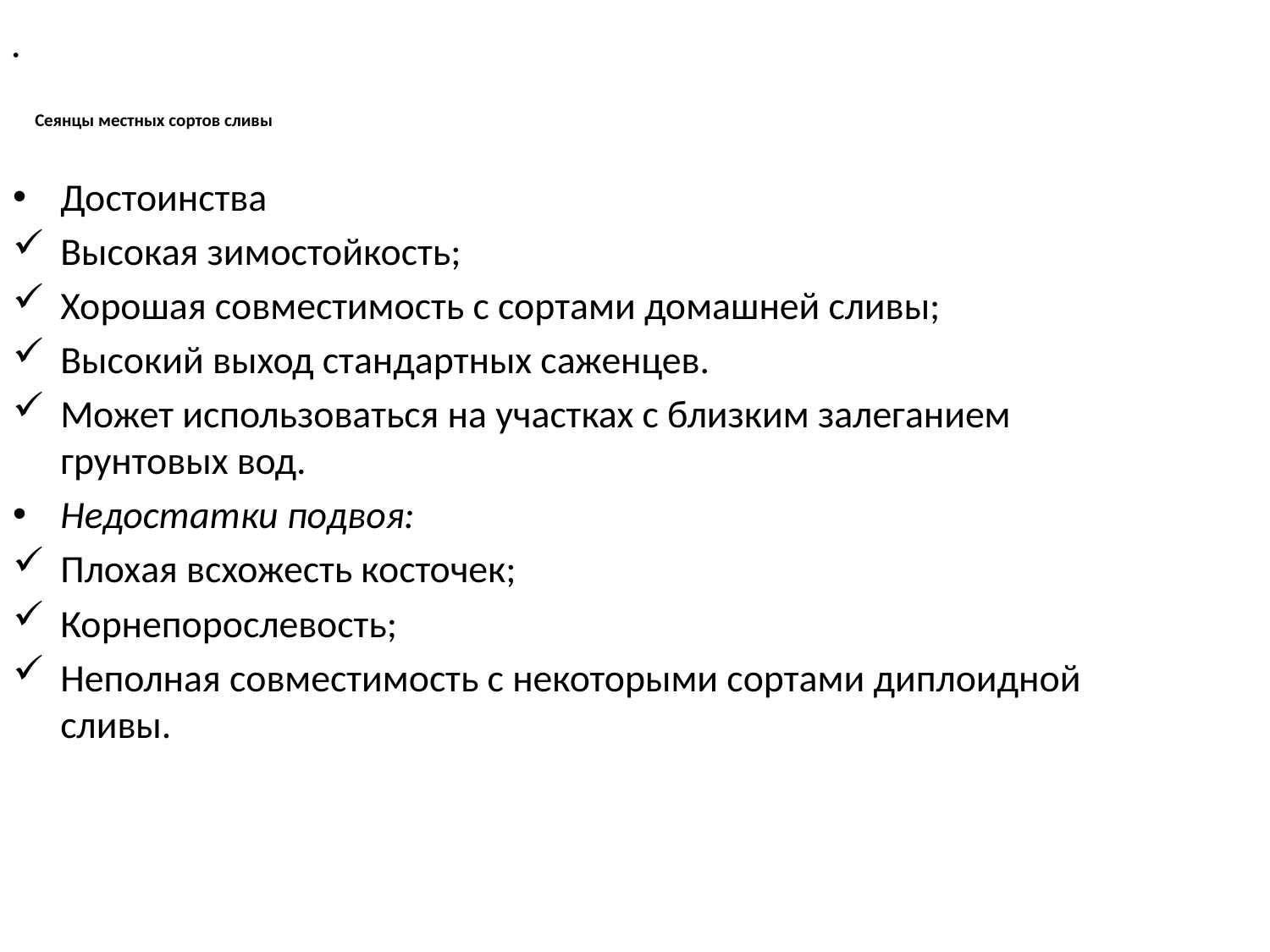

Сеянцы местных сортов сливы
Достоинства
Высокая зимостойкость;
Хорошая совместимость с сортами домашней сливы;
Высокий выход стандартных саженцев.
Может использоваться на участках с близким залеганием грунтовых вод.
Недостатки подвоя:
Плохая всхожесть косточек;
Корнепорослевость;
Неполная совместимость с некоторыми сортами диплоидной сливы.